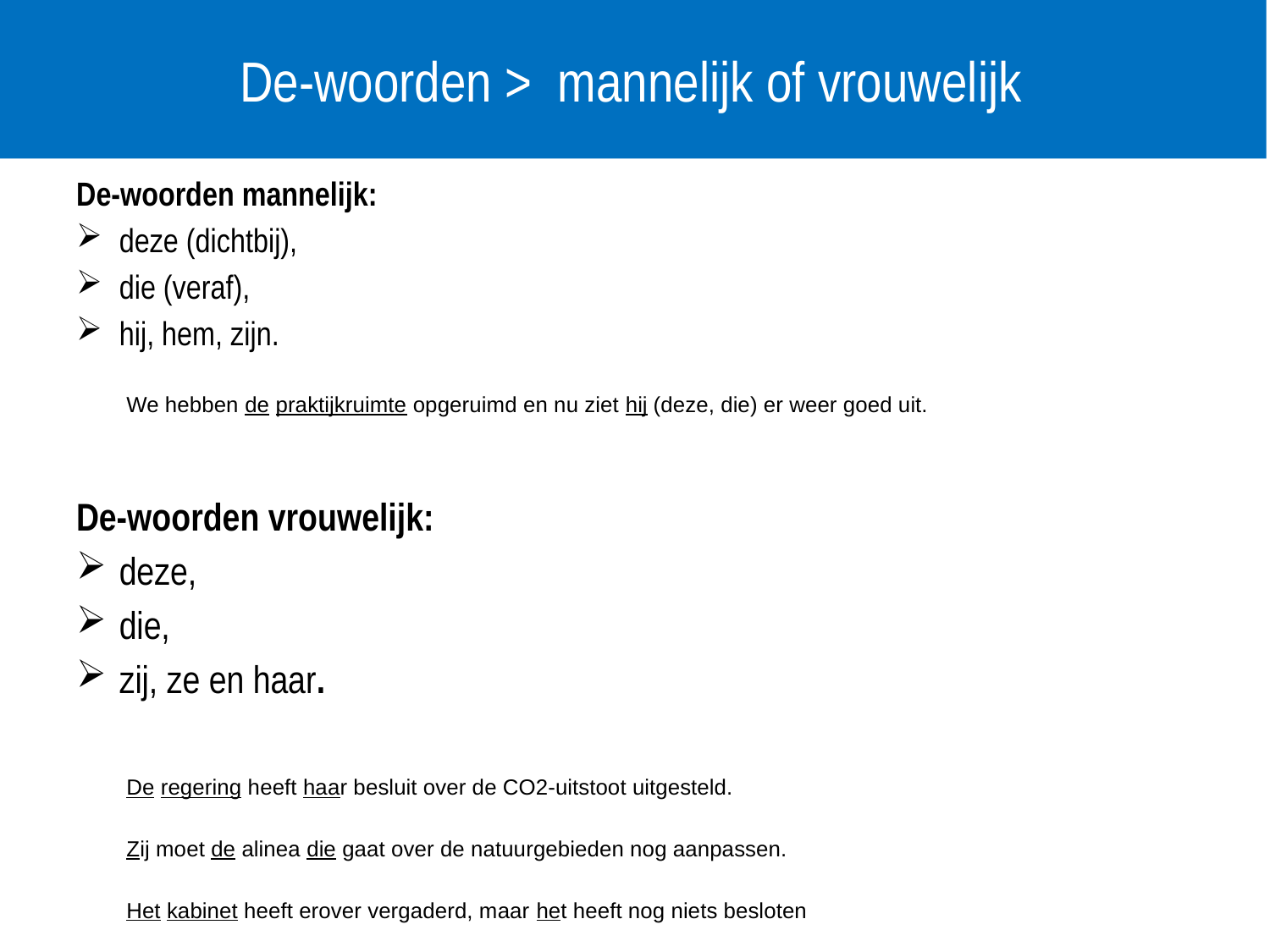

# De-woorden >  mannelijk of vrouwelijk
De-woorden mannelijk:
deze (dichtbij),
die (veraf),
hij, hem, zijn.

We hebben de praktijkruimte opgeruimd en nu ziet hij (deze, die) er weer goed uit.

De-woorden vrouwelijk:
deze,
die,
zij, ze en haar.

De regering heeft haar besluit over de CO2-uitstoot uitgesteld.

Zij moet de alinea die gaat over de natuurgebieden nog aanpassen.

Het kabinet heeft erover vergaderd, maar het heeft nog niets besloten